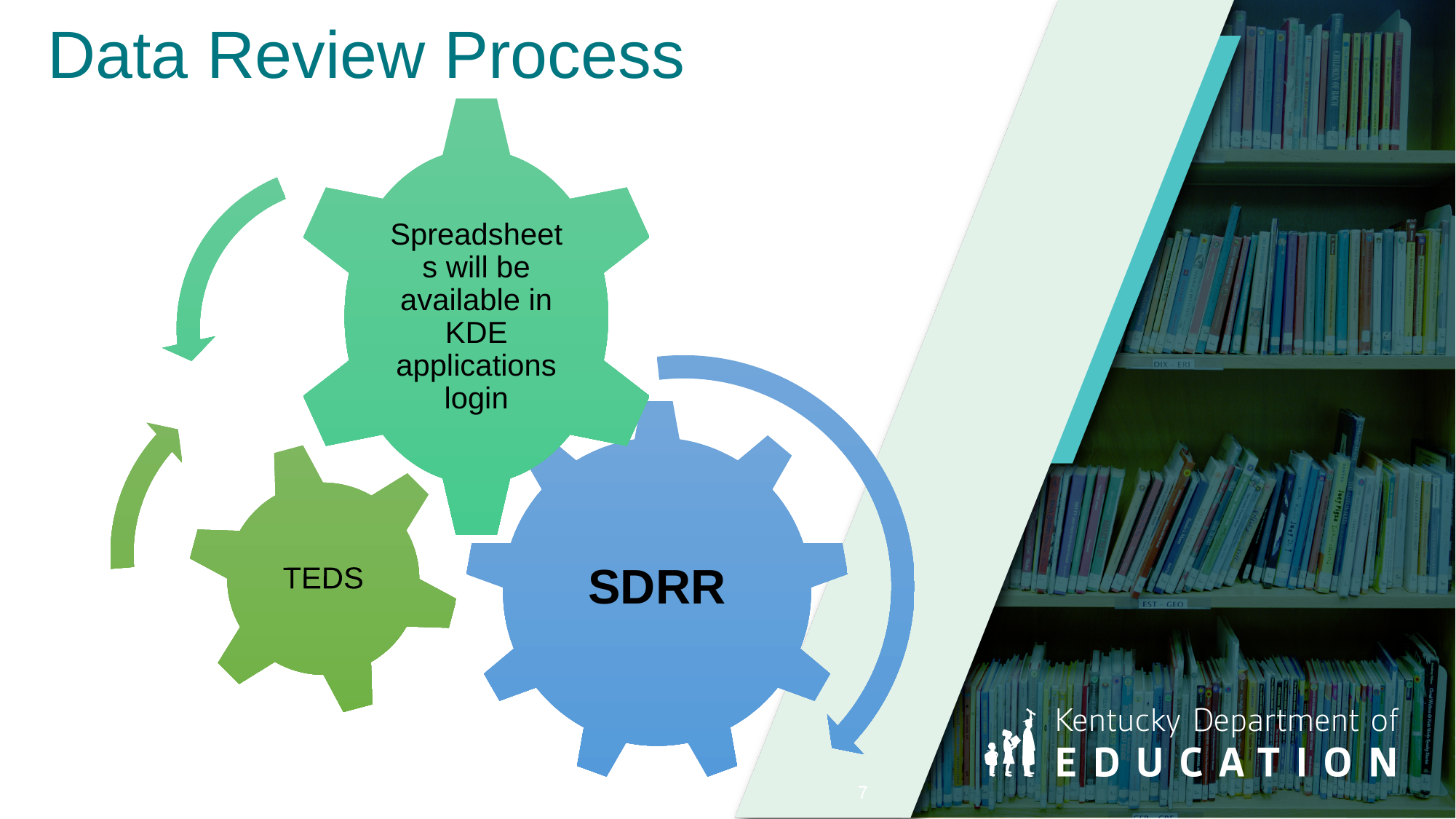

# Data Review Process
SDRR
Spreadsheets will be available in KDE applications login
TEDS